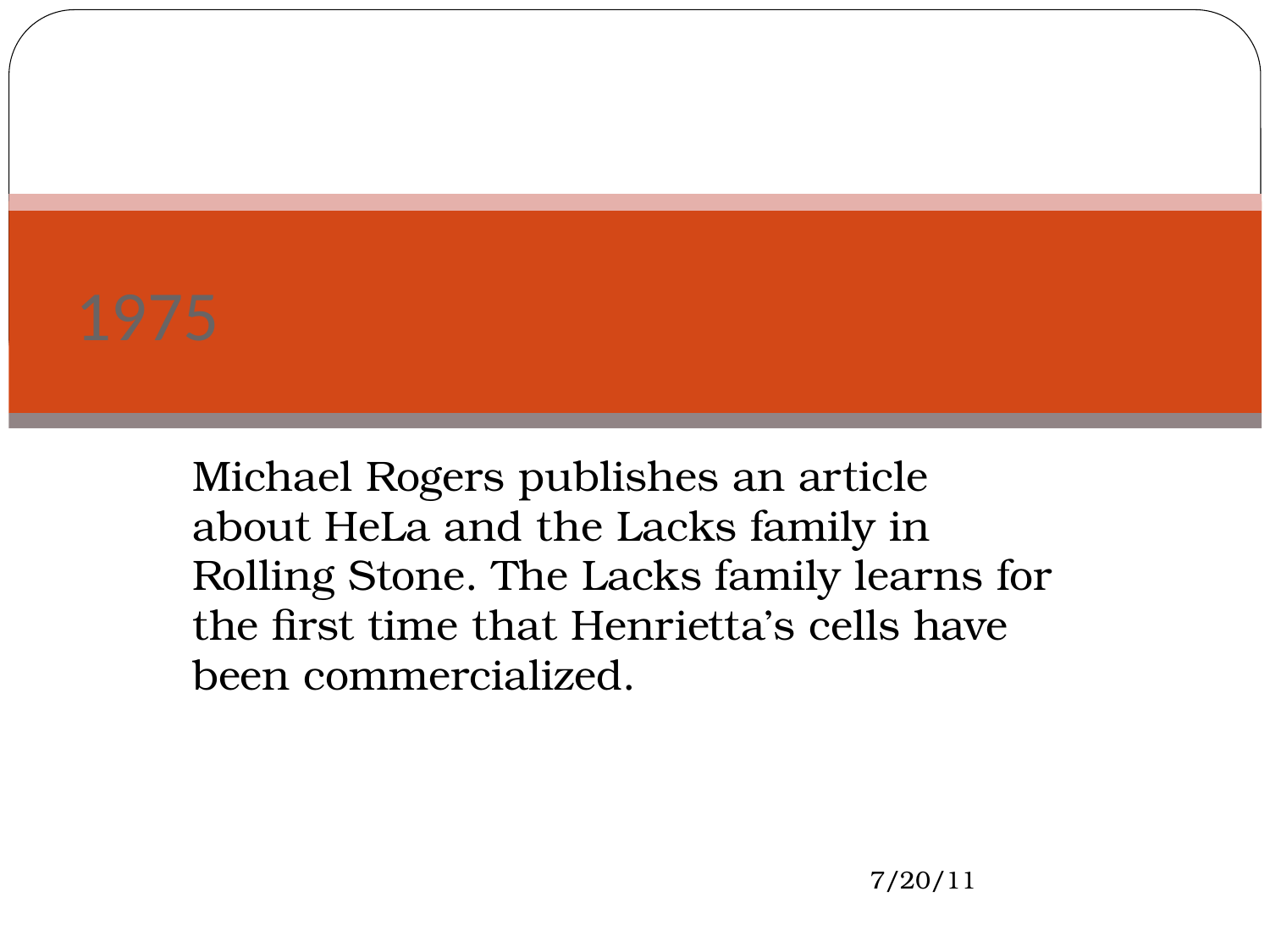

# 1975
Michael Rogers publishes an article about HeLa and the Lacks family in Rolling Stone. The Lacks family learns for the first time that Henrietta’s cells have been commercialized.
7/20/11